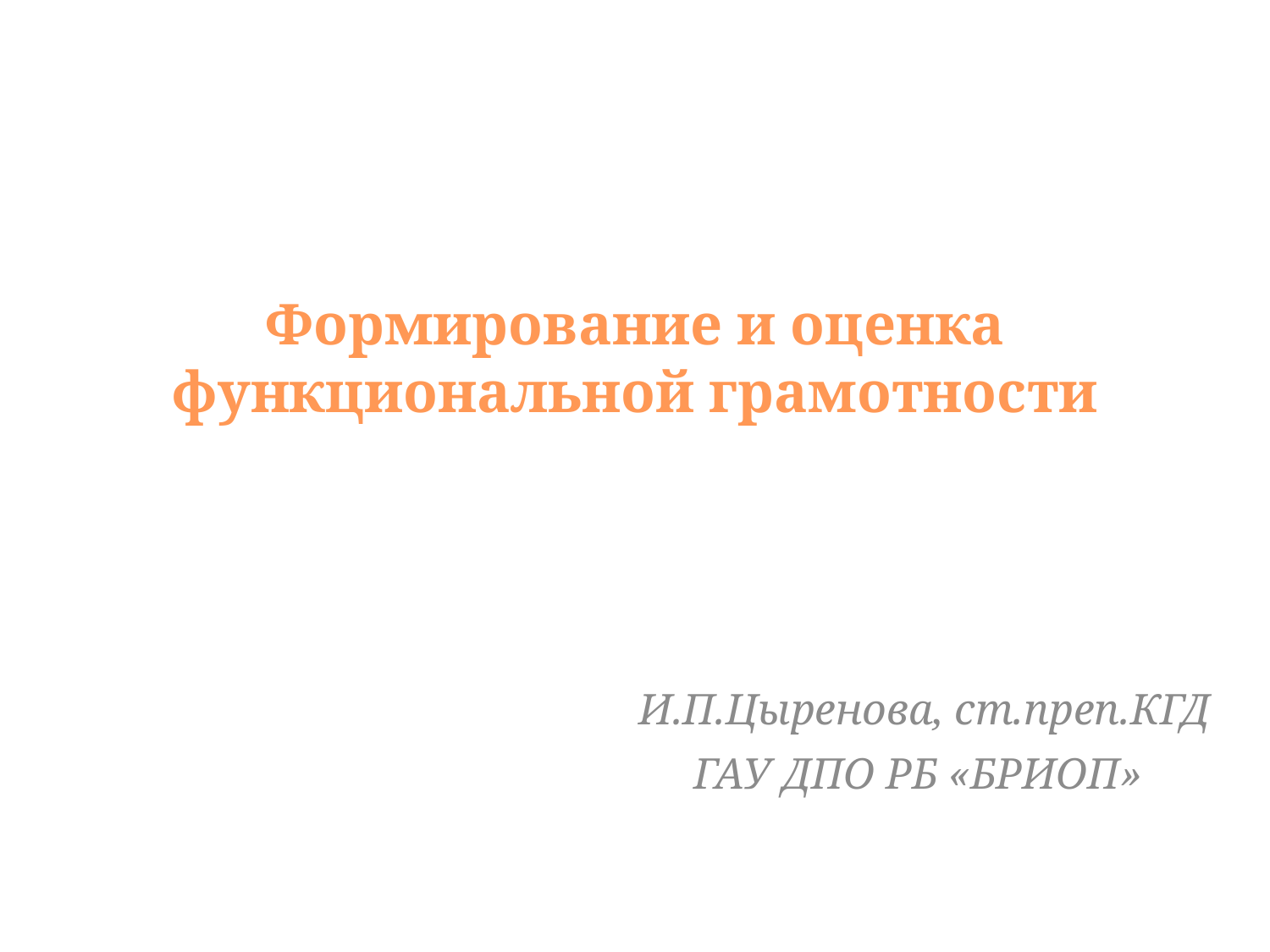

# Формирование и оценка функциональной грамотности
И.П.Цыренова, ст.преп.КГД ГАУ ДПО РБ «БРИОП»